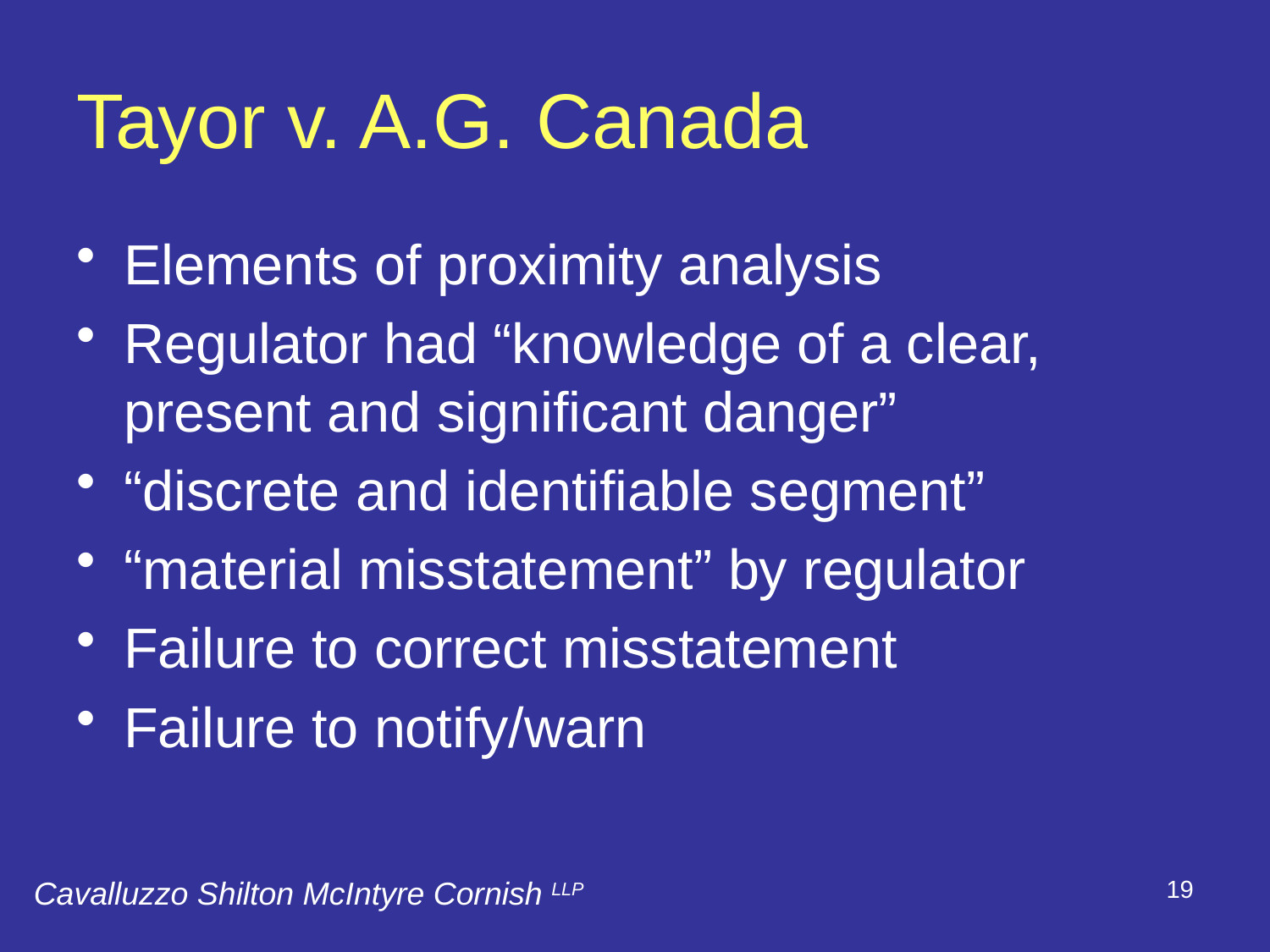

# Tayor v. A.G. Canada
Elements of proximity analysis
Regulator had “knowledge of a clear, present and significant danger”
“discrete and identifiable segment”
“material misstatement” by regulator
Failure to correct misstatement
Failure to notify/warn
19